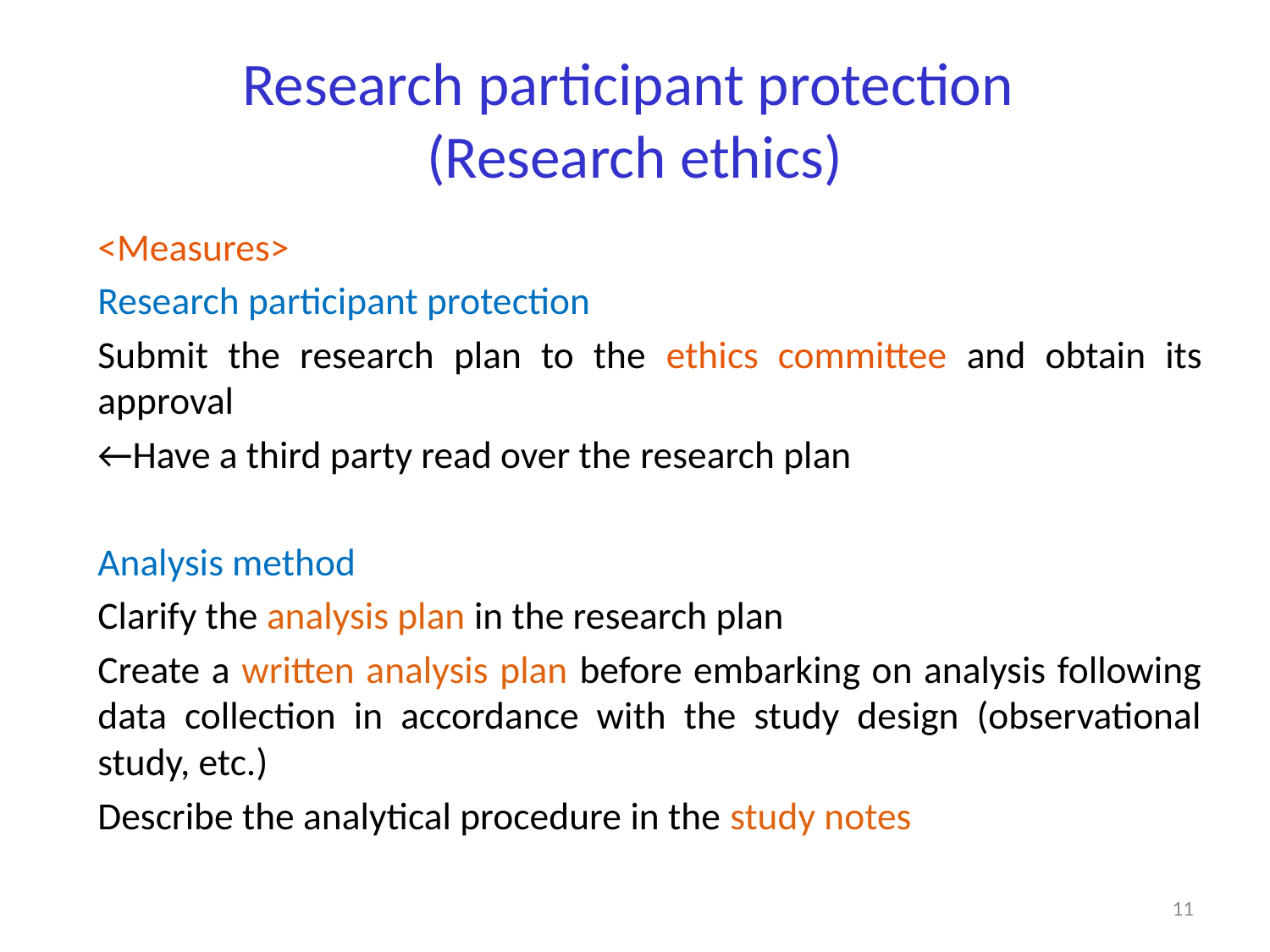

# Research participant protection (Research ethics)
<Measures>
Research participant protection
Submit the research plan to the ethics committee and obtain its approval
←Have a third party read over the research plan

Analysis method
Clarify the analysis plan in the research plan
Create a written analysis plan before embarking on analysis following data collection in accordance with the study design (observational study, etc.)
Describe the analytical procedure in the study notes
11